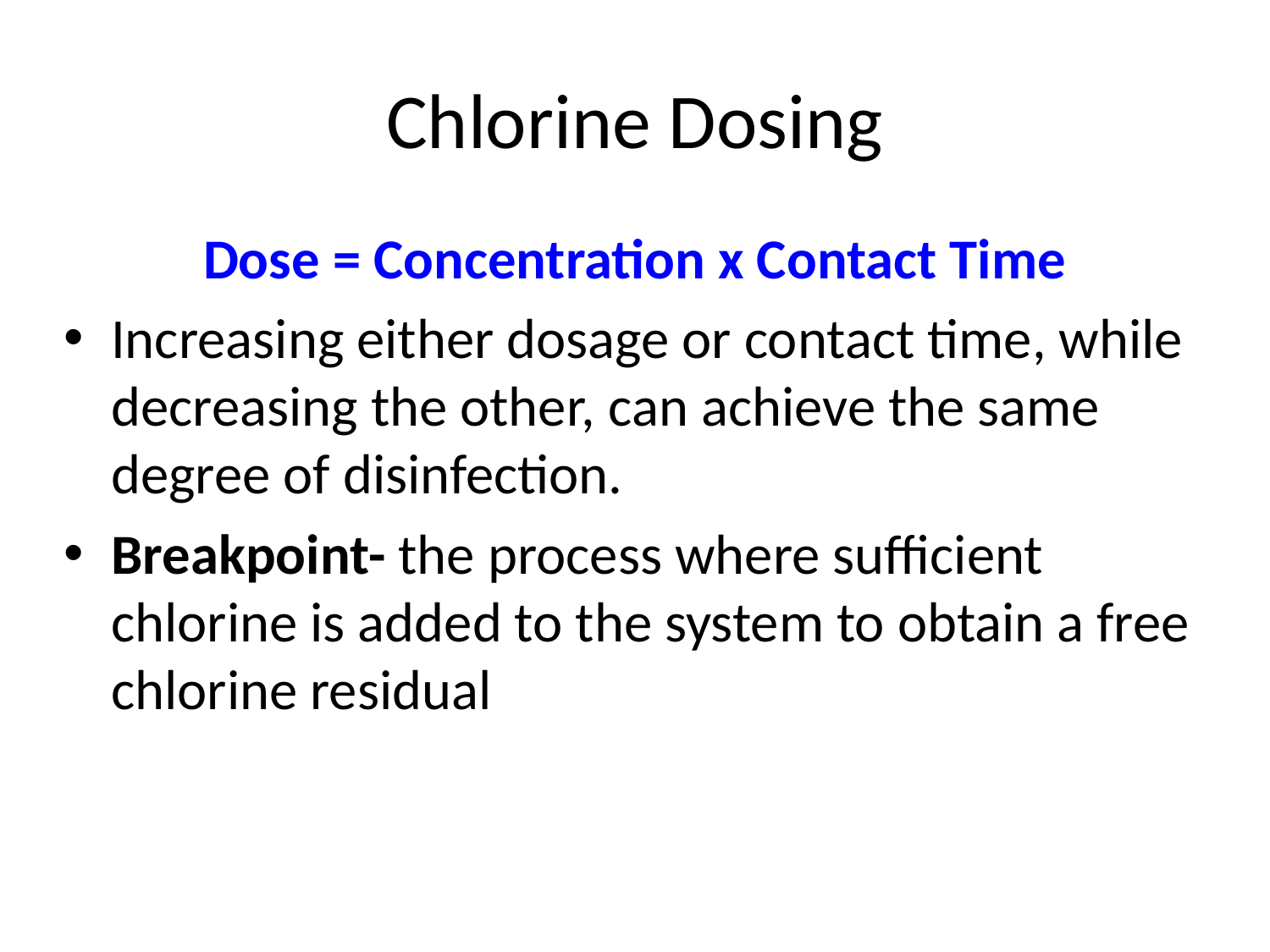

Chlorine Dosing
Dose = Concentration x Contact Time
Increasing either dosage or contact time, while decreasing the other, can achieve the same degree of disinfection.
Breakpoint- the process where sufficient chlorine is added to the system to obtain a free chlorine residual